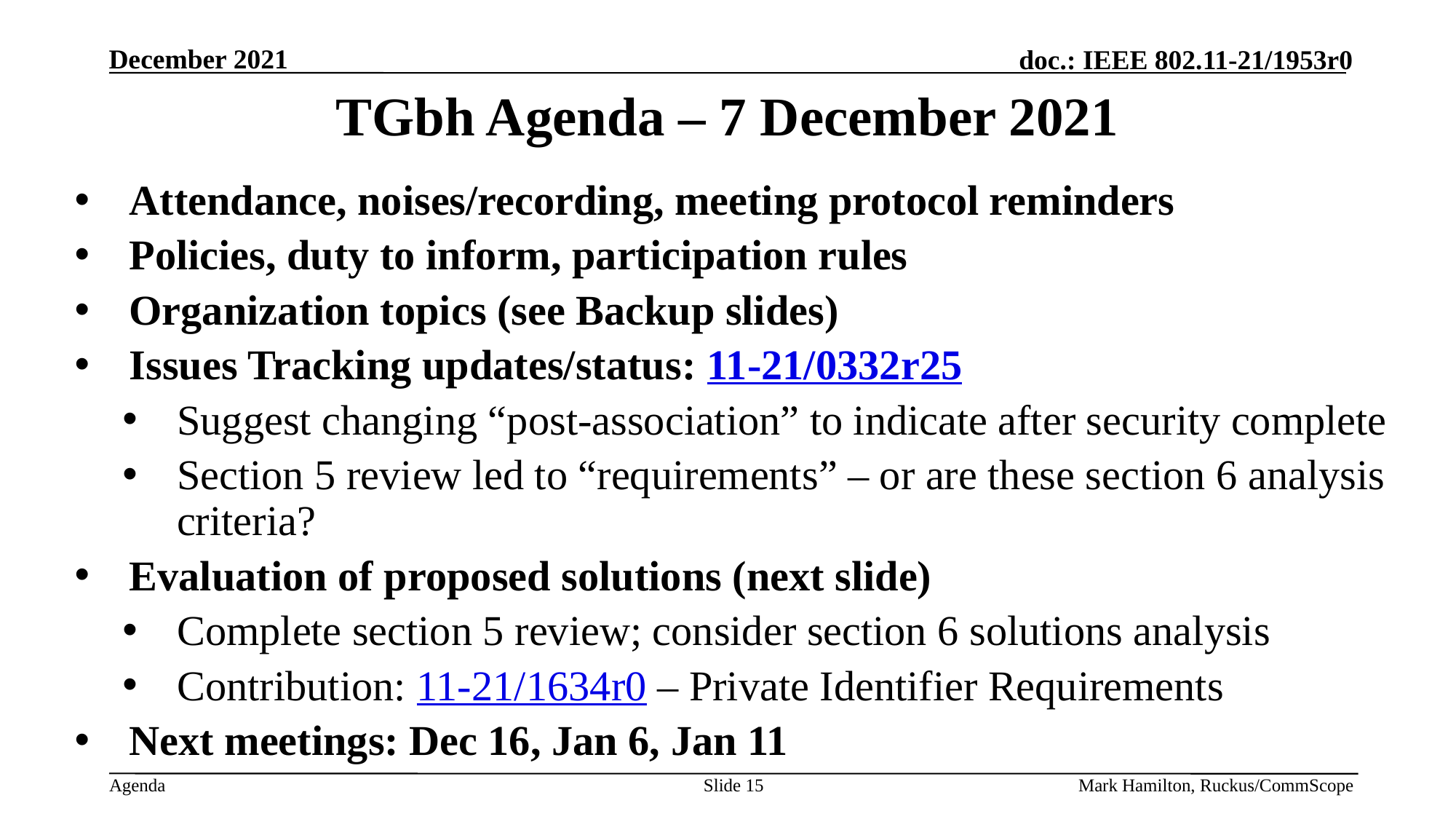

# TGbh Agenda – 7 December 2021
Attendance, noises/recording, meeting protocol reminders
Policies, duty to inform, participation rules
Organization topics (see Backup slides)
Issues Tracking updates/status: 11-21/0332r25
Suggest changing “post-association” to indicate after security complete
Section 5 review led to “requirements” – or are these section 6 analysis criteria?
Evaluation of proposed solutions (next slide)
Complete section 5 review; consider section 6 solutions analysis
Contribution: 11-21/1634r0 – Private Identifier Requirements
Next meetings: Dec 16, Jan 6, Jan 11
Slide 15